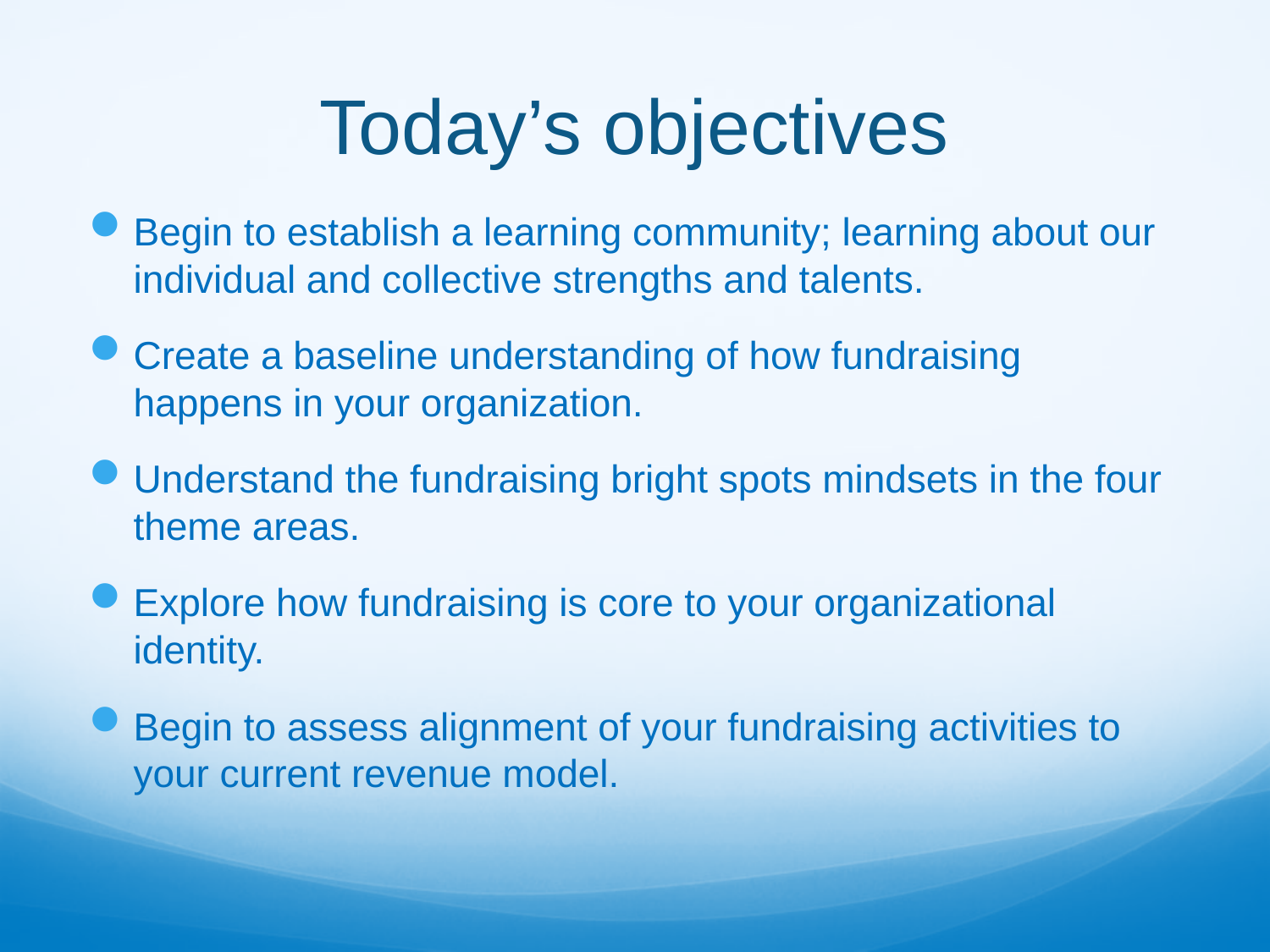

# Today’s objectives
Begin to establish a learning community; learning about our individual and collective strengths and talents.
Create a baseline understanding of how fundraising happens in your organization.
Understand the fundraising bright spots mindsets in the four theme areas.
Explore how fundraising is core to your organizational identity.
Begin to assess alignment of your fundraising activities to your current revenue model.